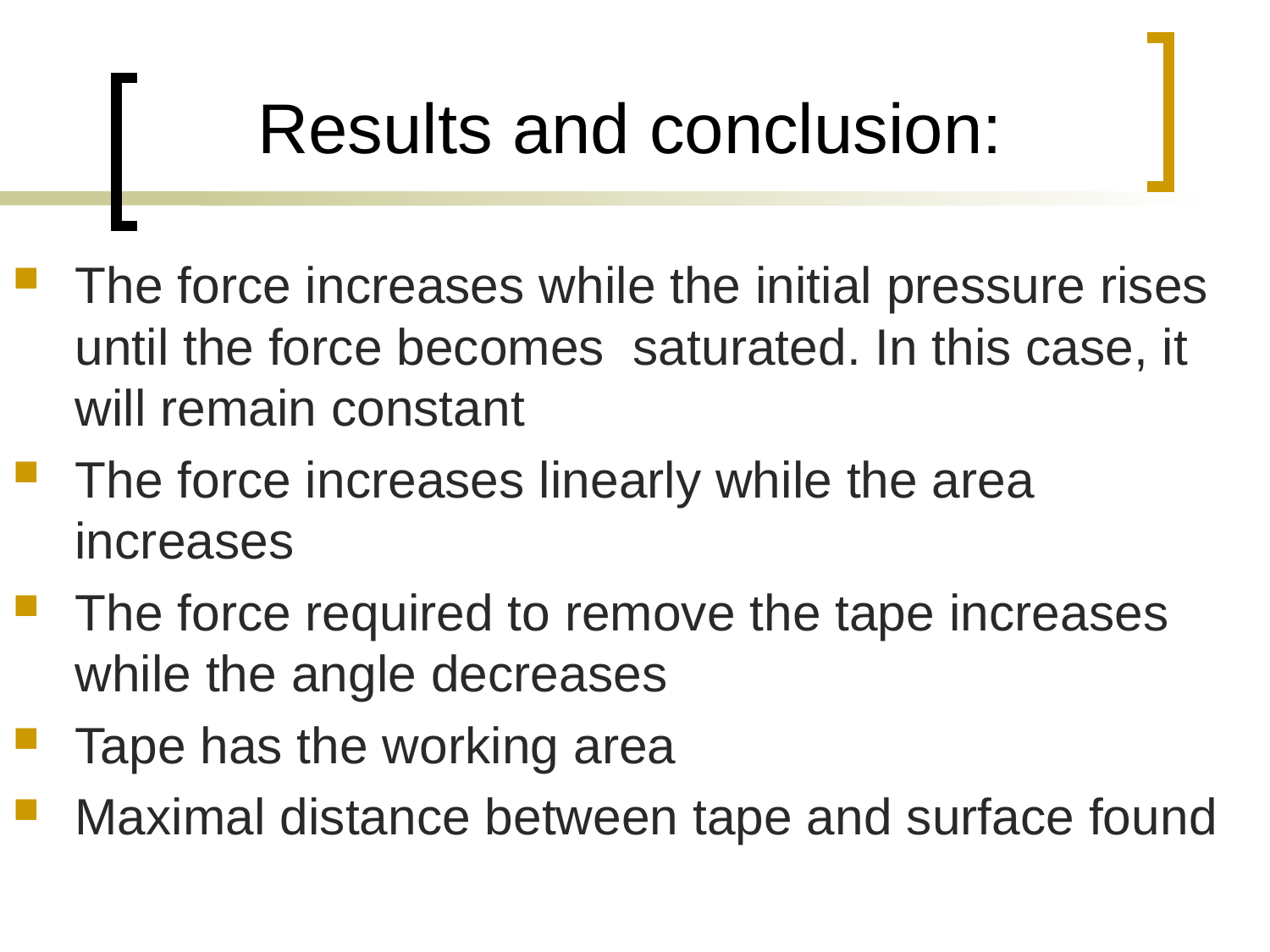

# Results and conclusion:
The force increases while the initial pressure rises until the force becomes  saturated. In this case, it will remain constant
The force increases linearly while the area increases
The force required to remove the tape increases while the angle decreases
Tape has the working area
Maximal distance between tape and surface found